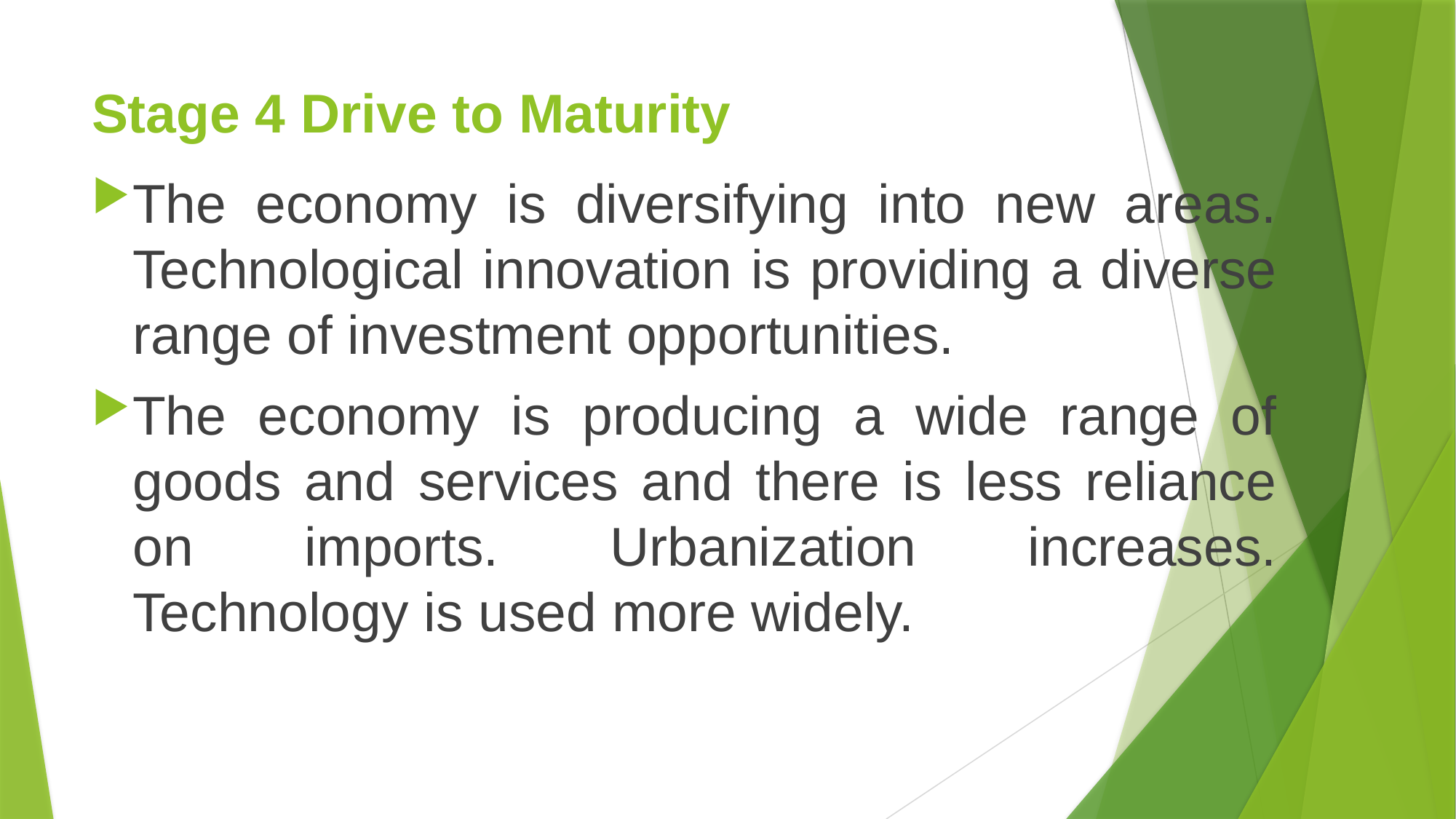

# Stage 4 Drive to Maturity
The economy is diversifying into new areas. Technological innovation is providing a diverse range of investment opportunities.
The economy is producing a wide range of goods and services and there is less reliance on imports. Urbanization increases. Technology is used more widely.